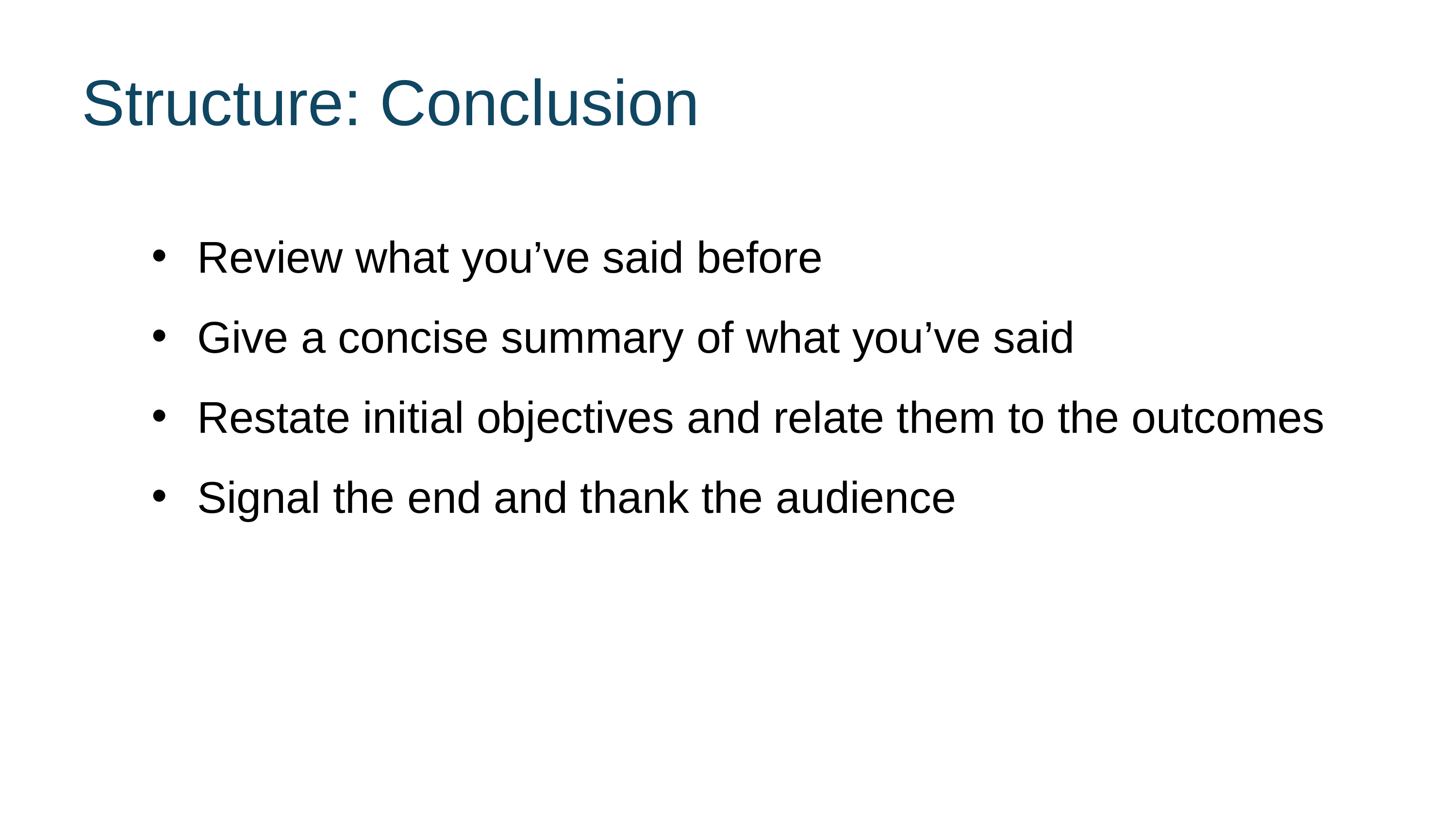

Structure: Conclusion
Review what you’ve said before
Give a concise summary of what you’ve said
Restate initial objectives and relate them to the outcomes
Signal the end and thank the audience